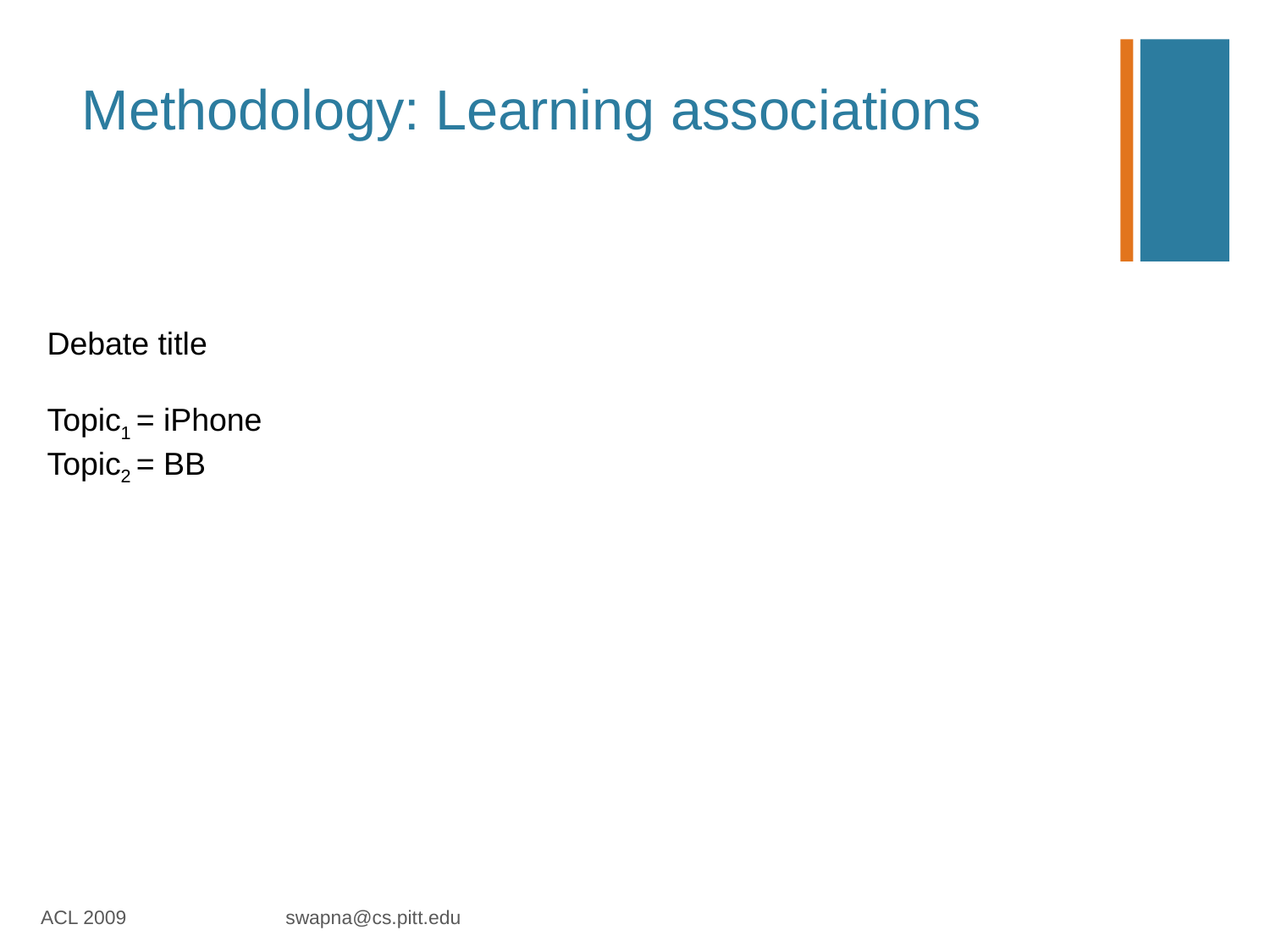

# Methodology: Learning associations
Debate title

Topic1 = iPhone
Topic2 = BB
ACL 2009                             swapna@cs.pitt.edu